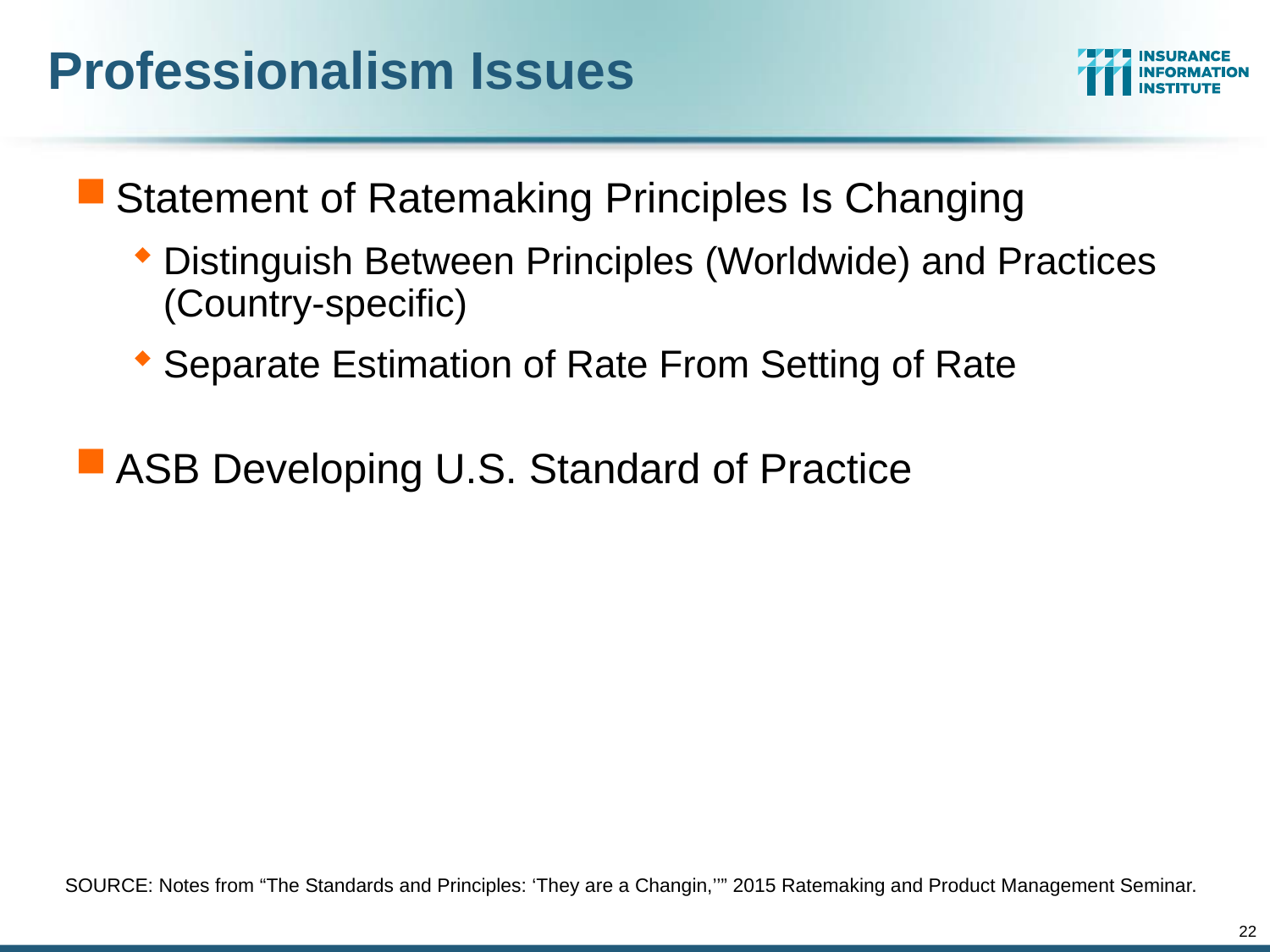

# Professionalism Issues
Statement of Ratemaking Principles Is Changing
Distinguish Between Principles (Worldwide) and Practices (Country-specific)
Separate Estimation of Rate From Setting of Rate

ASB Developing U.S. Standard of Practice

SOURCE: Notes from “The Standards and Principles: ‘They are a Changin,’’” 2015 Ratemaking and Product Management Seminar.
22